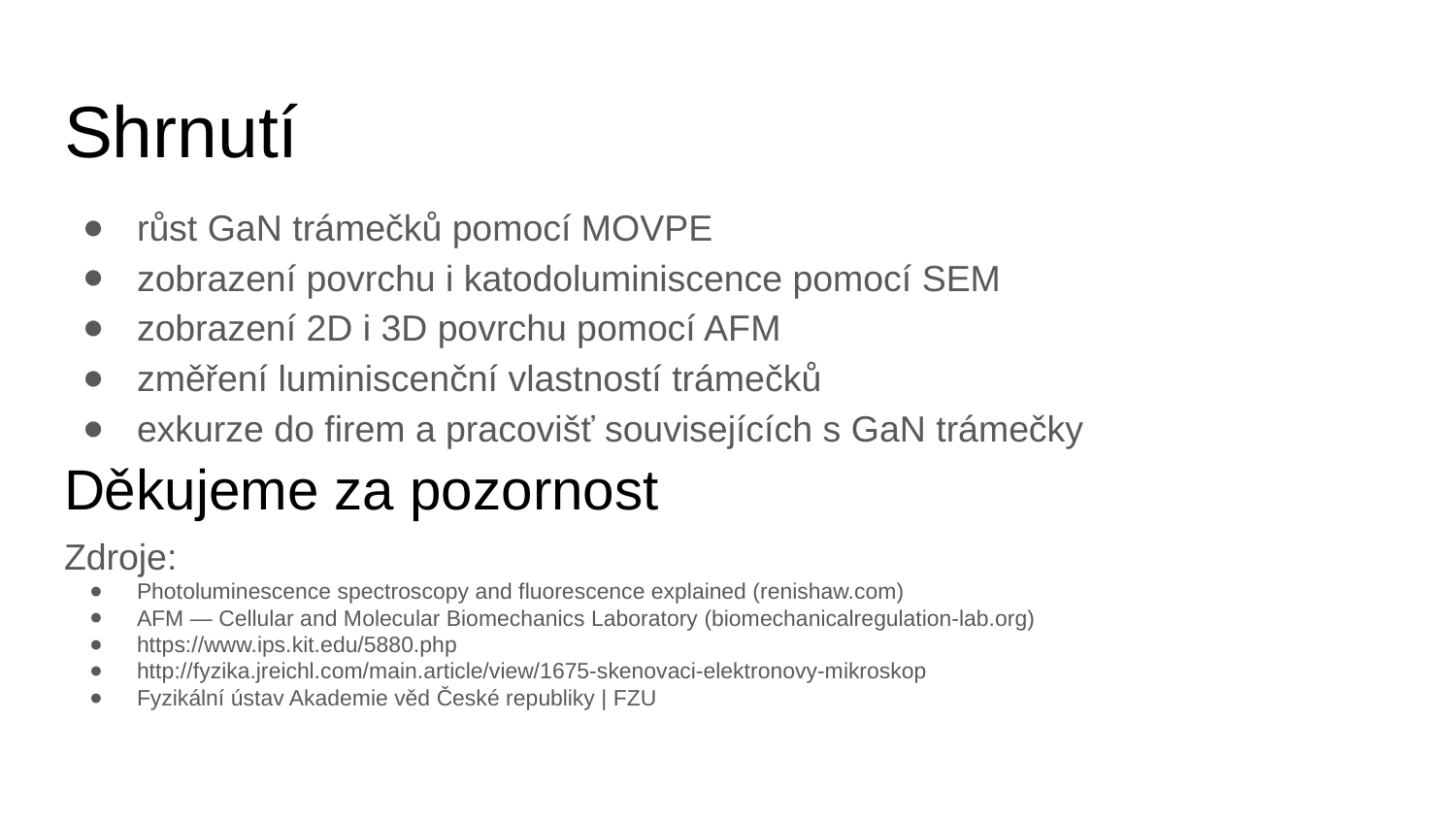

# Shrnutí
růst GaN trámečků pomocí MOVPE
zobrazení povrchu i katodoluminiscence pomocí SEM
zobrazení 2D i 3D povrchu pomocí AFM
změření luminiscenční vlastností trámečků
exkurze do firem a pracovišť souvisejících s GaN trámečky

Děkujeme za pozornost
Zdroje:
Photoluminescence spectroscopy and fluorescence explained (renishaw.com)
AFM — Cellular and Molecular Biomechanics Laboratory (biomechanicalregulation-lab.org)
https://www.ips.kit.edu/5880.php
http://fyzika.jreichl.com/main.article/view/1675-skenovaci-elektronovy-mikroskop
Fyzikální ústav Akademie věd České republiky | FZU